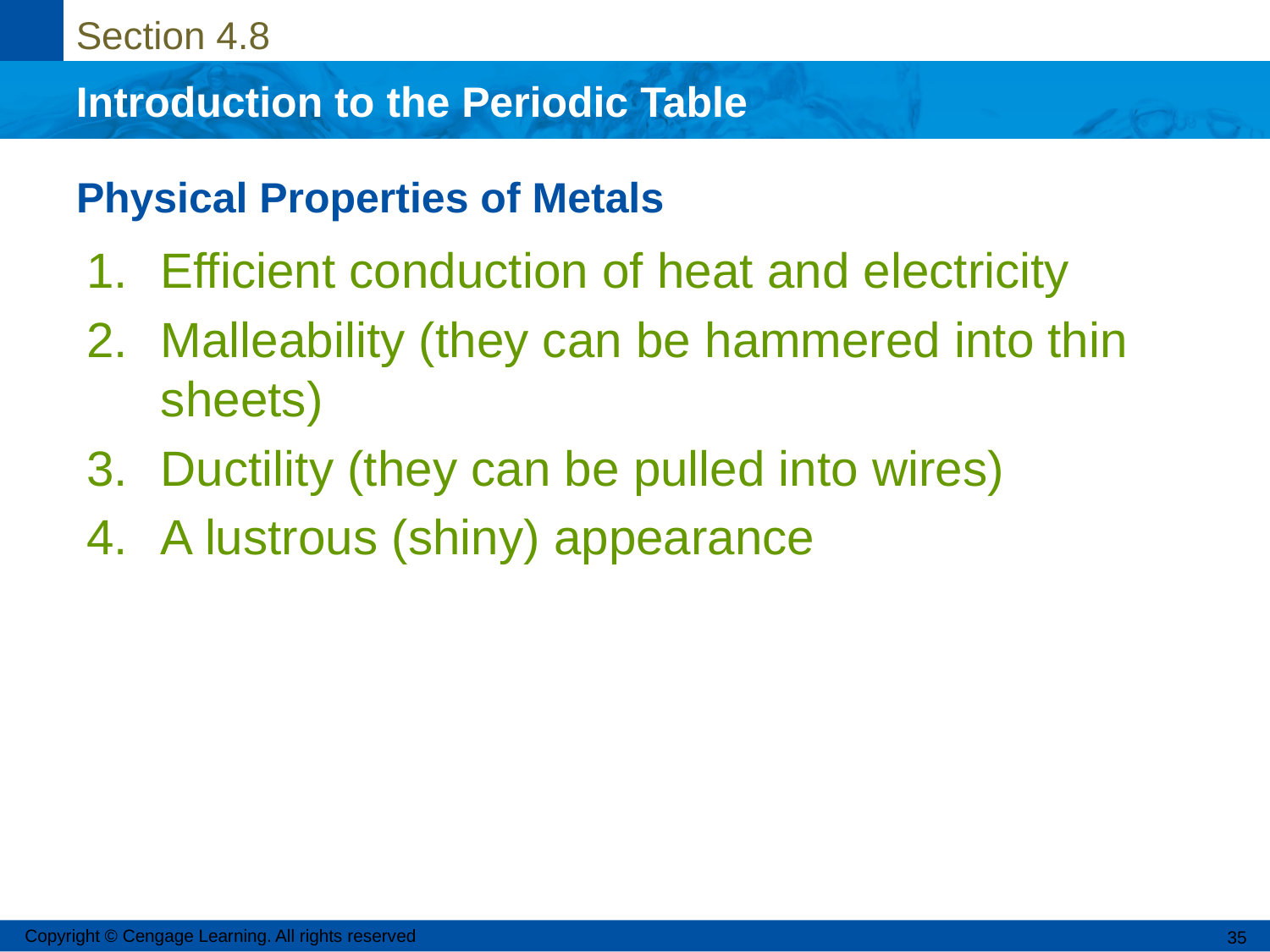

# Physical Properties of Metals
Efficient conduction of heat and electricity
Malleability (they can be hammered into thin sheets)
Ductility (they can be pulled into wires)
A lustrous (shiny) appearance
Copyright © Cengage Learning. All rights reserved
35